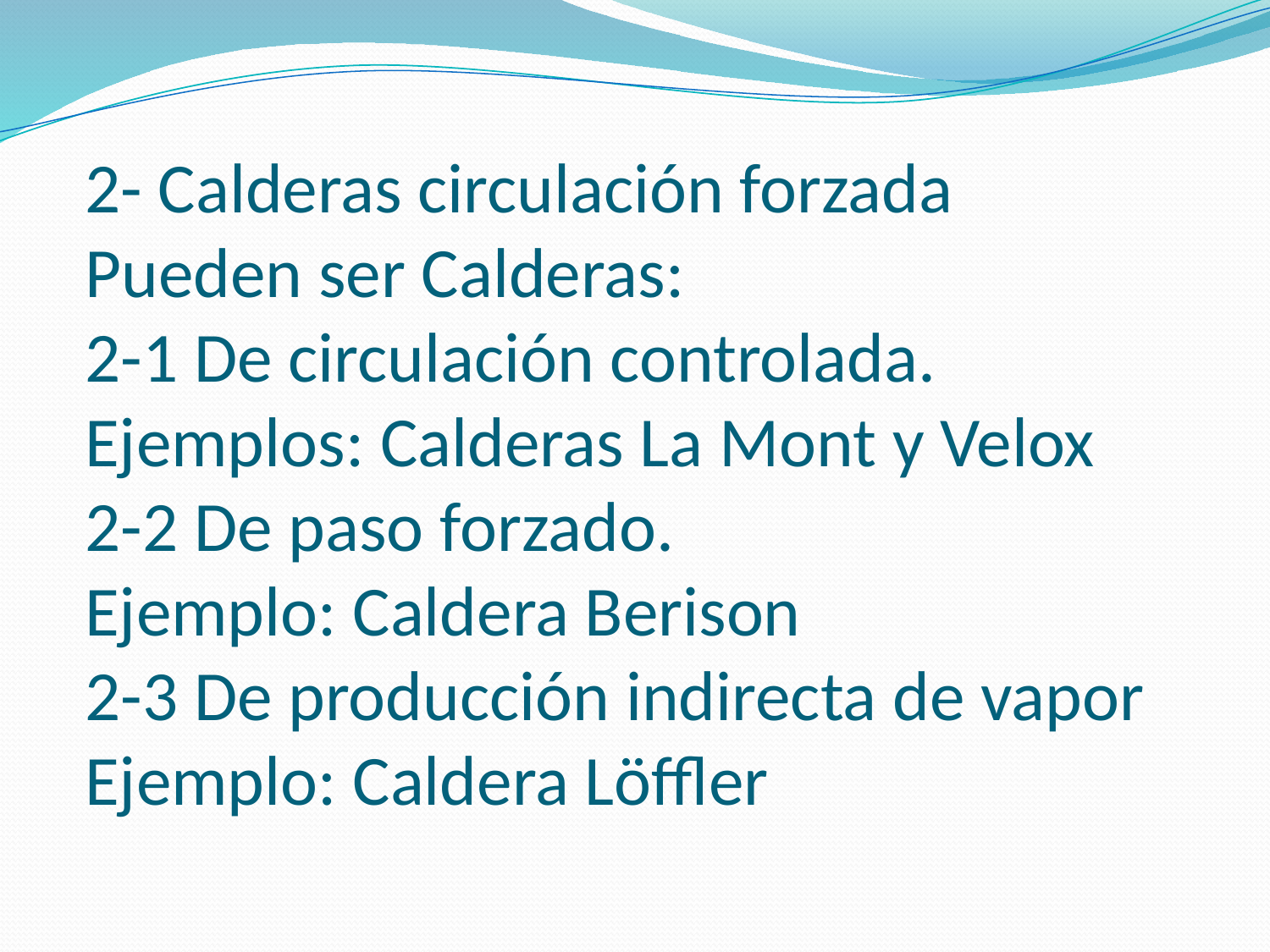

# 2- Calderas circulación forzada Pueden ser Calderas: 2-1 De circulación controlada. Ejemplos: Calderas La Mont y Velox 2-2 De paso forzado. Ejemplo: Caldera Berison 2-3 De producción indirecta de vapor Ejemplo: Caldera Löffler